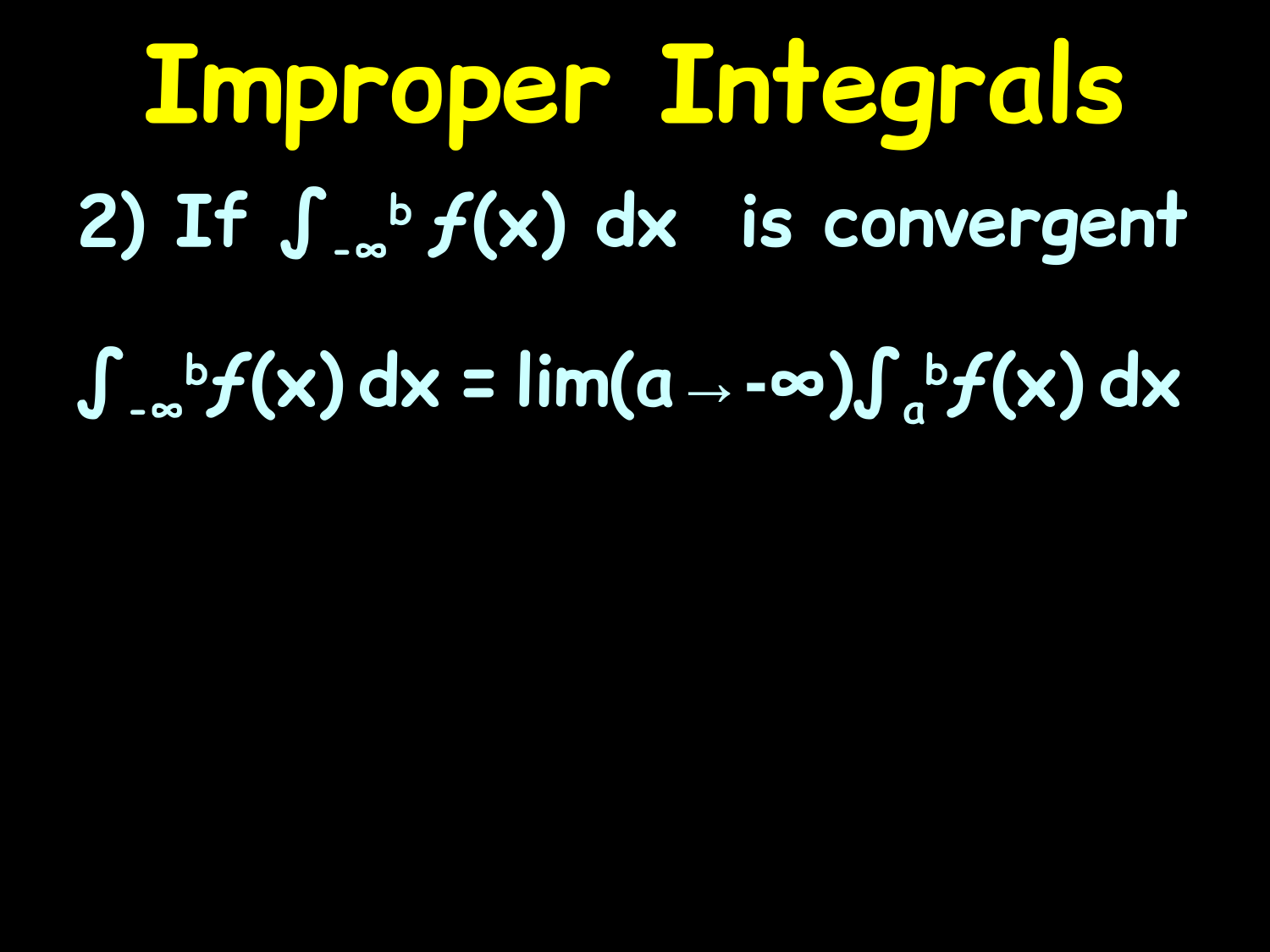

# Improper Integrals
2) If ∫-∞b ƒ(x) dx  is convergent

∫-∞bƒ(x) dx = lim(a→-∞)∫abƒ(x) dx